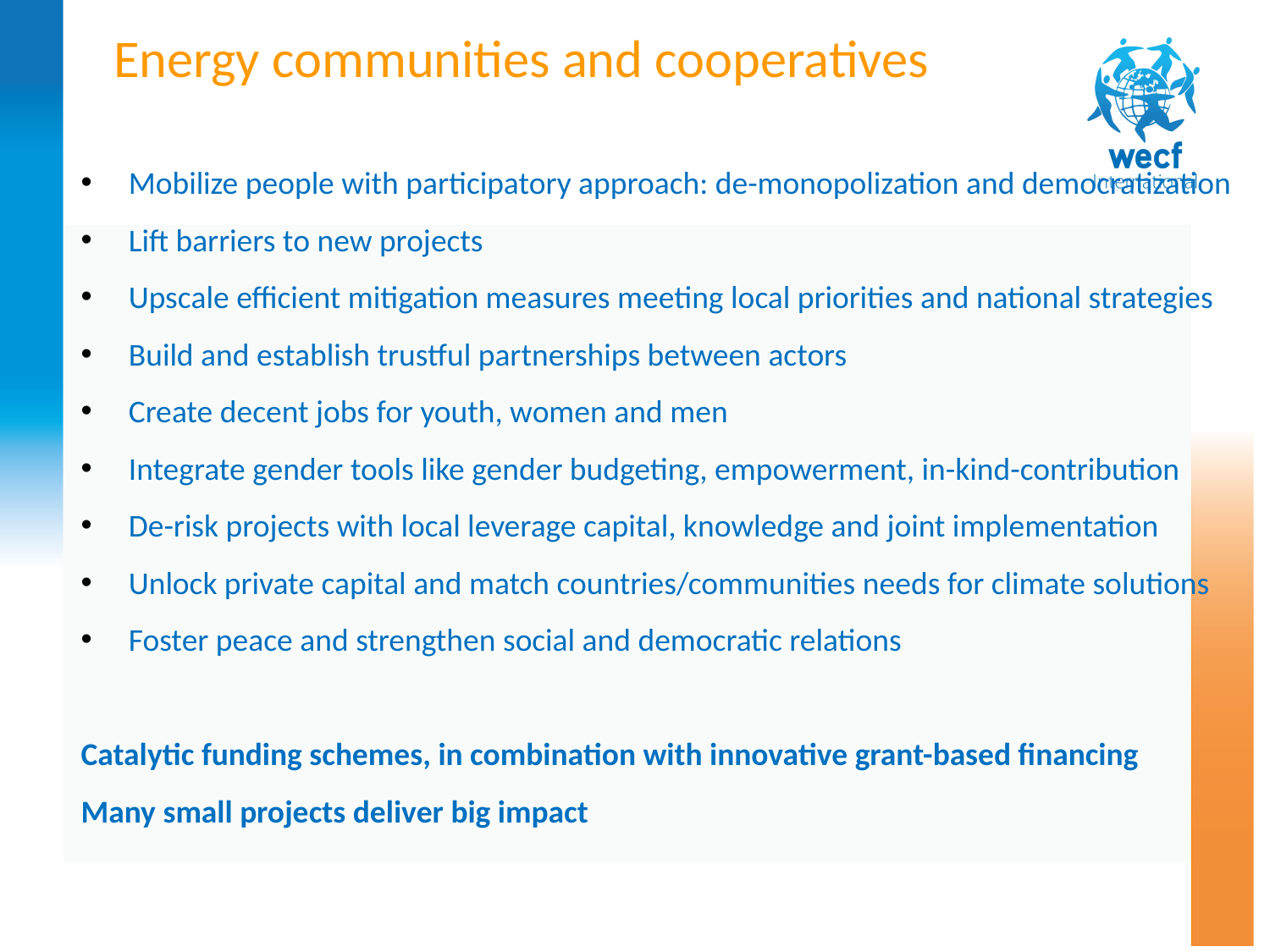

Energy communities and cooperatives
Mobilize people with participatory approach: de-monopolization and democratization
Lift barriers to new projects
Upscale efficient mitigation measures meeting local priorities and national strategies
Build and establish trustful partnerships between actors
Create decent jobs for youth, women and men
Integrate gender tools like gender budgeting, empowerment, in-kind-contribution
De-risk projects with local leverage capital, knowledge and joint implementation
Unlock private capital and match countries/communities needs for climate solutions
Foster peace and strengthen social and democratic relations

Catalytic funding schemes, in combination with innovative grant-based financing
Many small projects deliver big impact